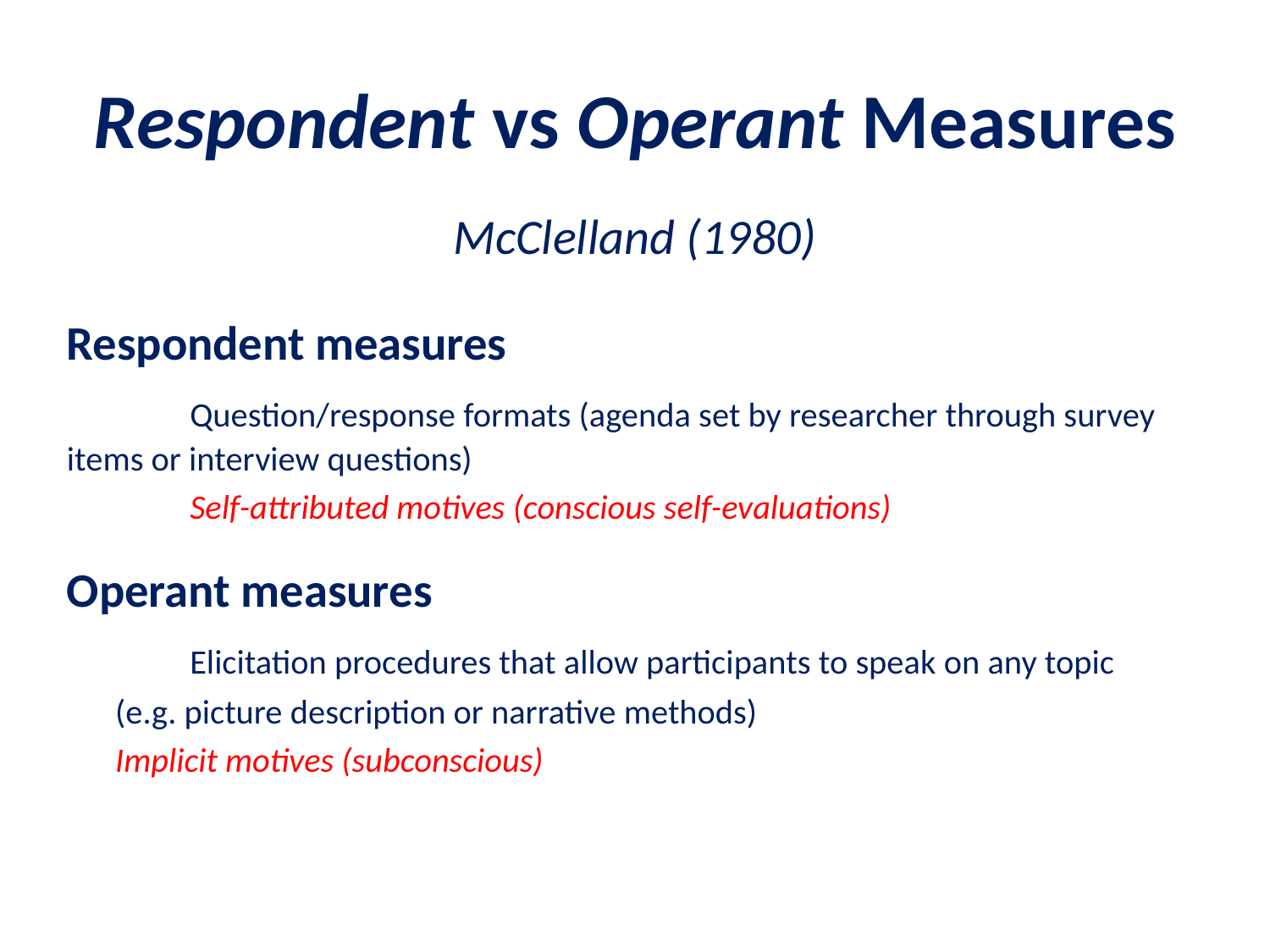

Respondent vs Operant Measures
McClelland (1980)
Respondent measures
	Question/response formats (agenda set by researcher through survey 	items or interview questions)
	Self-attributed motives (conscious self-evaluations)

Operant measures
	Elicitation procedures that allow participants to speak on any topic
	(e.g. picture description or narrative methods)
	Implicit motives (subconscious)